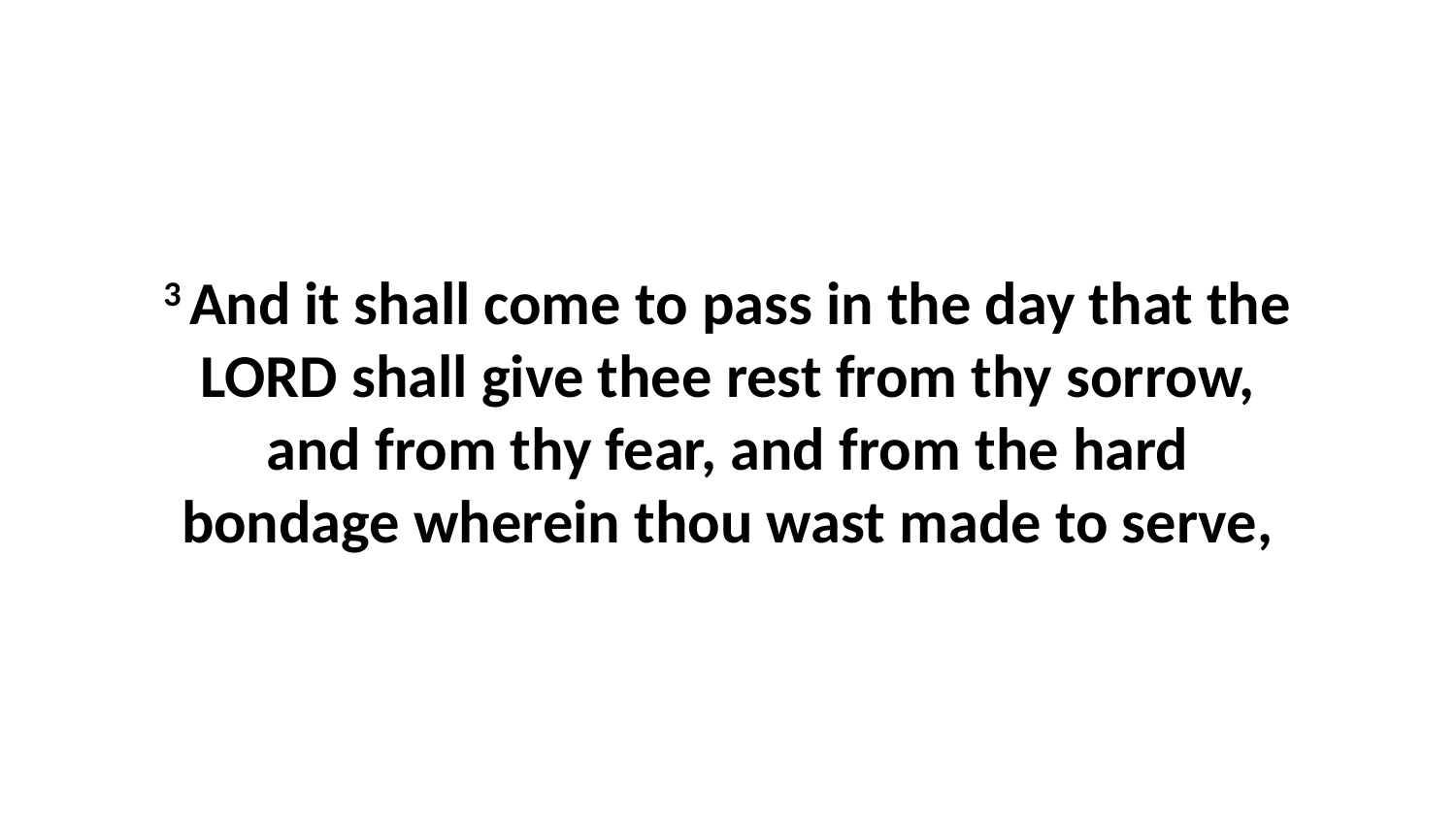

3 And it shall come to pass in the day that the LORD shall give thee rest from thy sorrow, and from thy fear, and from the hard bondage wherein thou wast made to serve,